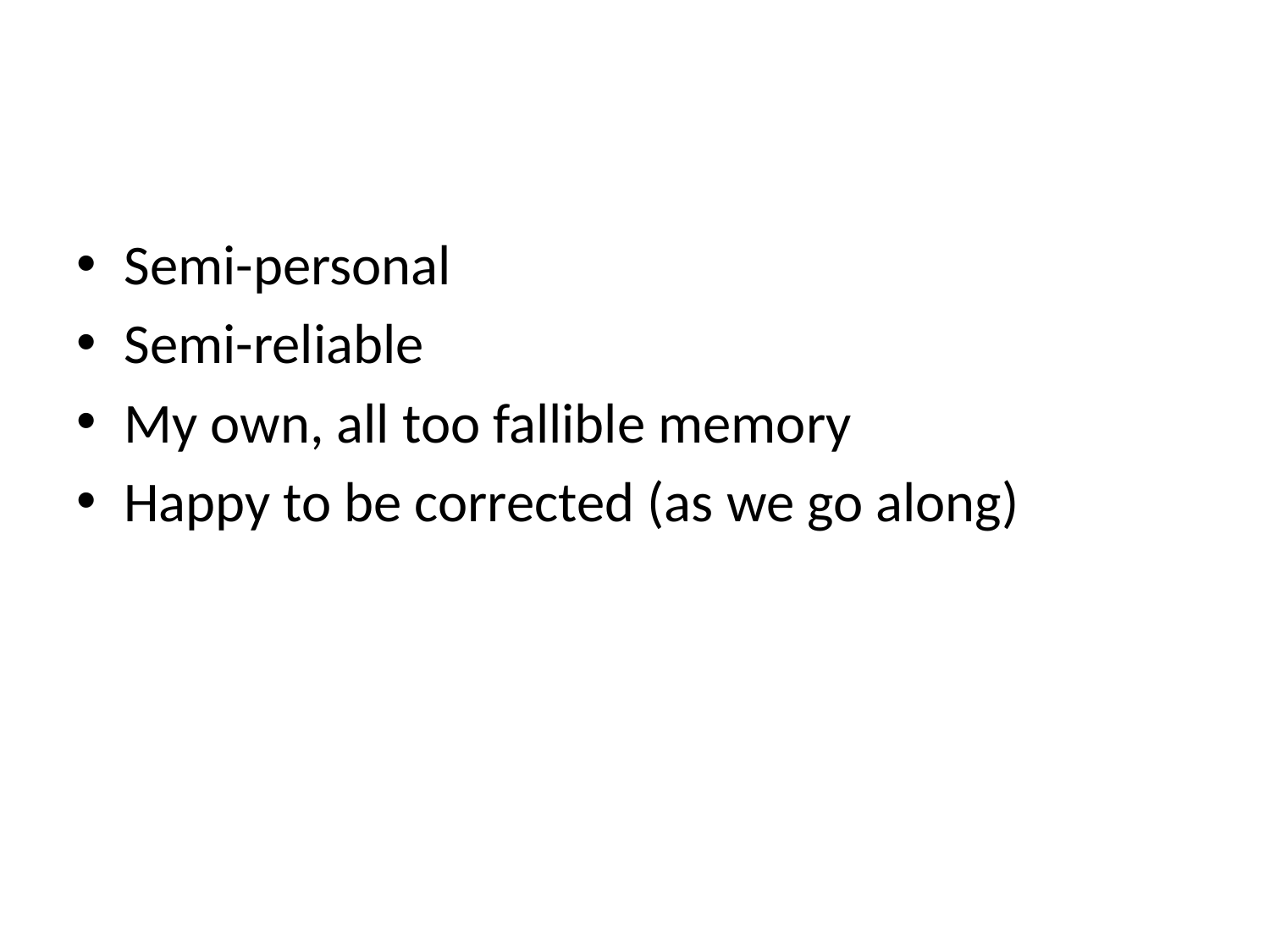

#
Semi-personal
Semi-reliable
My own, all too fallible memory
Happy to be corrected (as we go along)